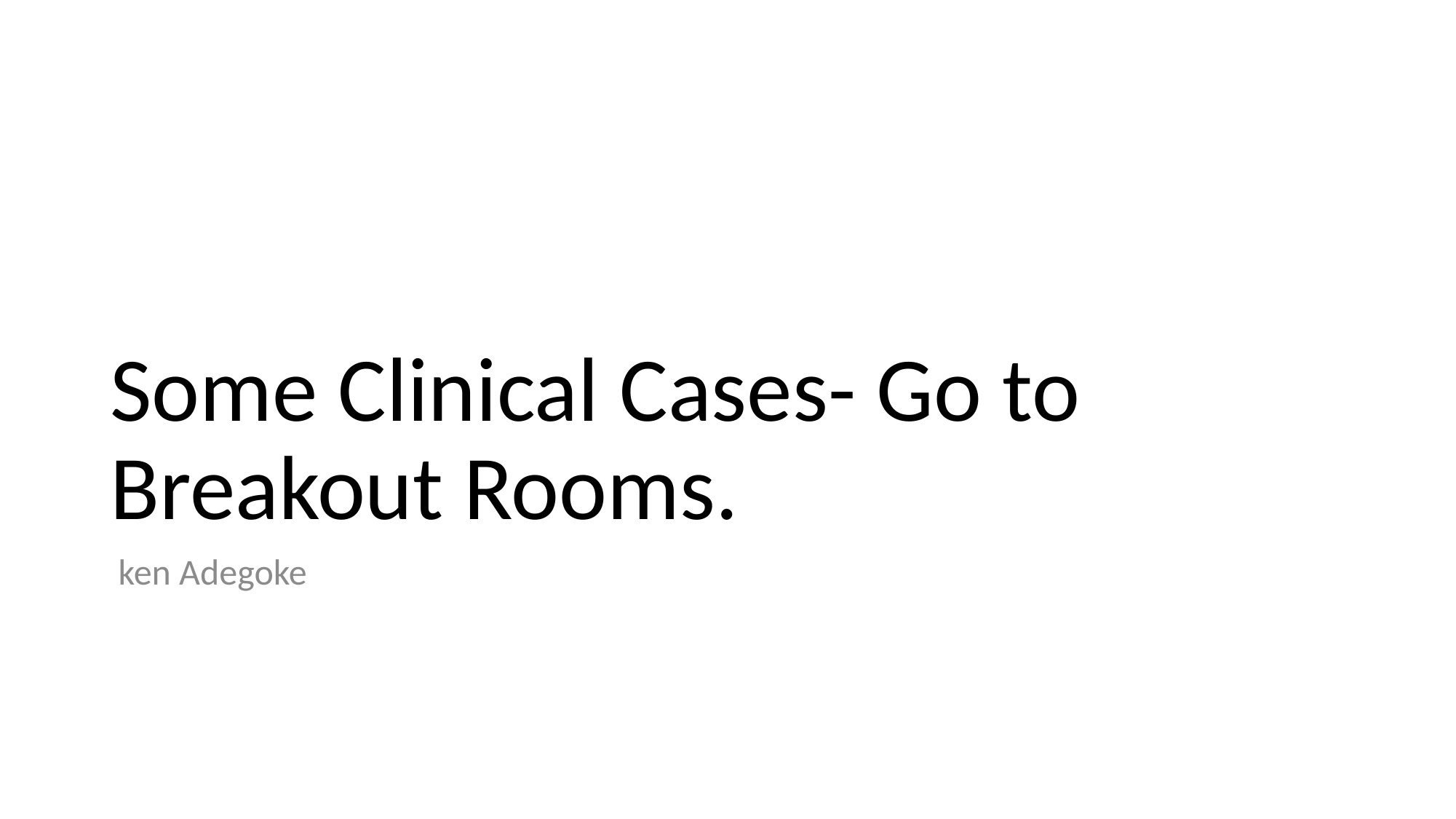

# Some Clinical Cases- Go to Breakout Rooms.
 ken Adegoke